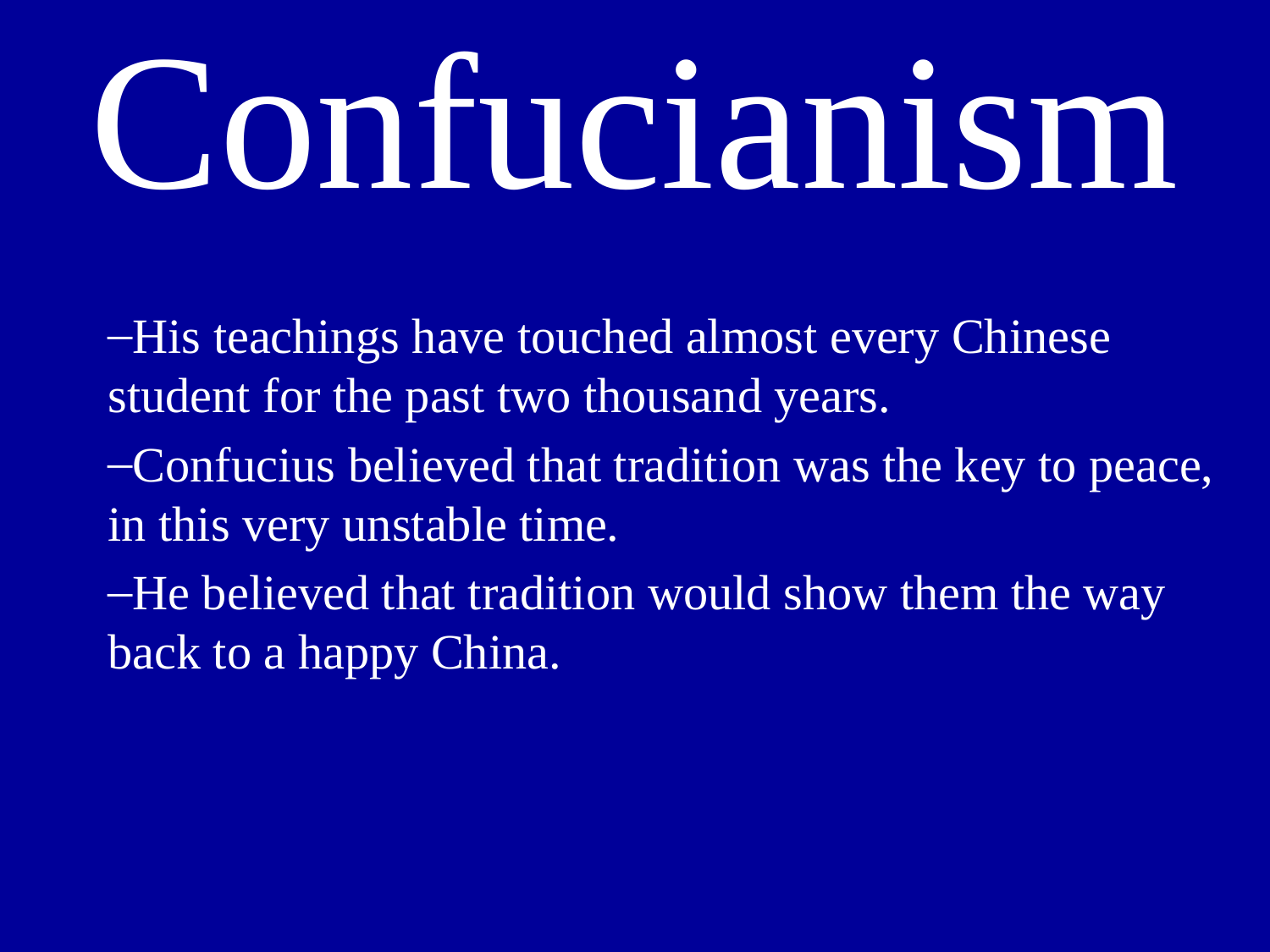

# Confucianism

His teachings have touched almost every Chinese student for the past two thousand years.
Confucius believed that tradition was the key to peace, in this very unstable time.
He believed that tradition would show them the way back to a happy China.